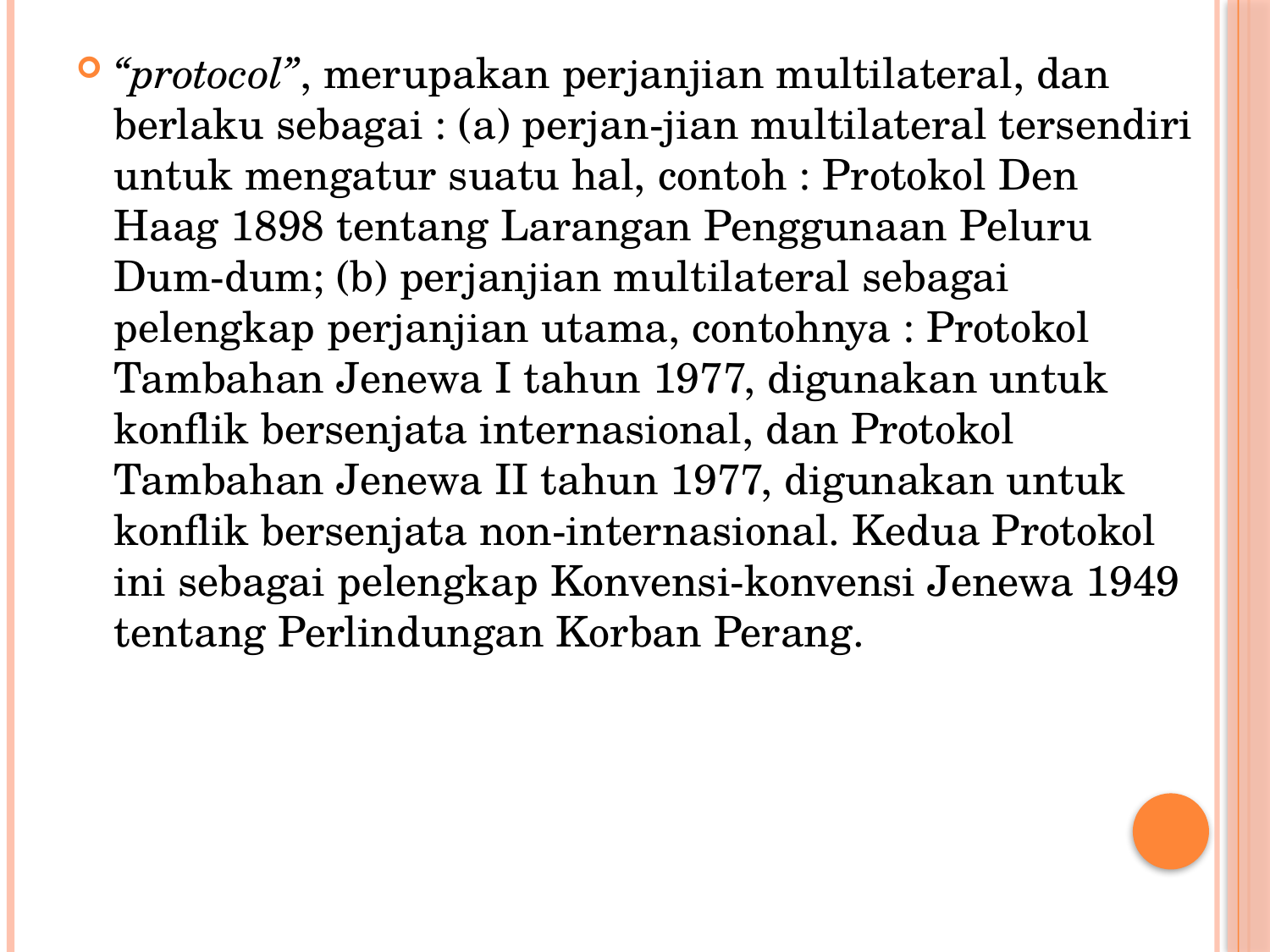

#
“protocol”, merupakan perjanjian multilateral, dan berlaku sebagai : (a) perjan-jian multilateral tersendiri untuk mengatur suatu hal, contoh : Protokol Den Haag 1898 tentang Larangan Penggunaan Peluru Dum-dum; (b) perjanjian multilateral sebagai pelengkap perjanjian utama, contohnya : Protokol Tambahan Jenewa I tahun 1977, digunakan untuk konflik bersenjata internasional, dan Protokol Tambahan Jenewa II tahun 1977, digunakan untuk konflik bersenjata non-internasional. Kedua Protokol ini sebagai pelengkap Konvensi-konvensi Jenewa 1949 tentang Perlindungan Korban Perang.